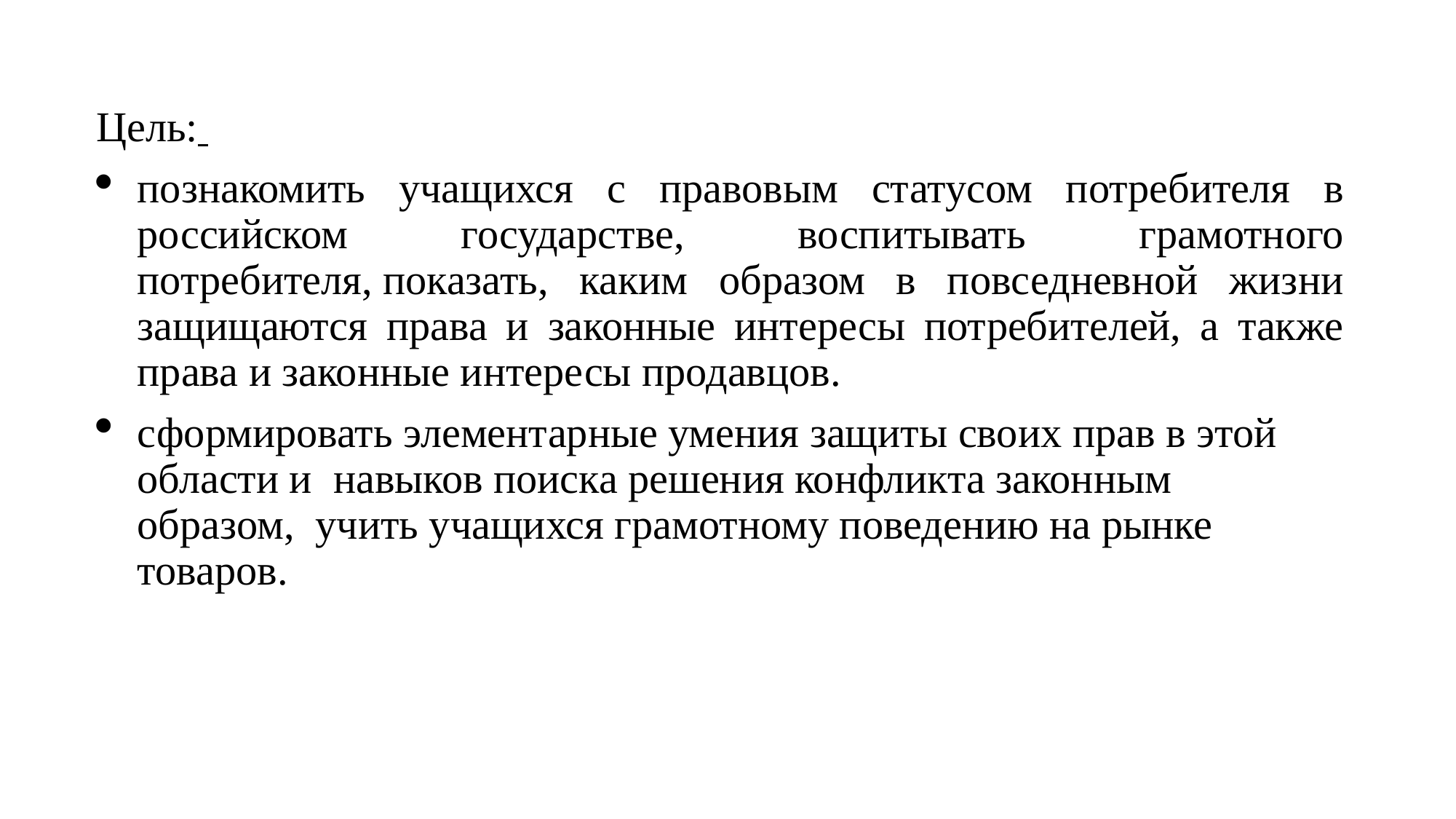

Цель:
познакомить учащихся с правовым статусом потребителя в российском государстве, воспитывать грамотного потребителя, показать, каким образом в повседневной жизни защищаются права и законные интересы потребителей, а также права и законные интересы продавцов.
сформировать элементарные умения защиты своих прав в этой области и  навыков поиска решения конфликта законным образом,  учить учащихся грамотному поведению на рынке товаров.